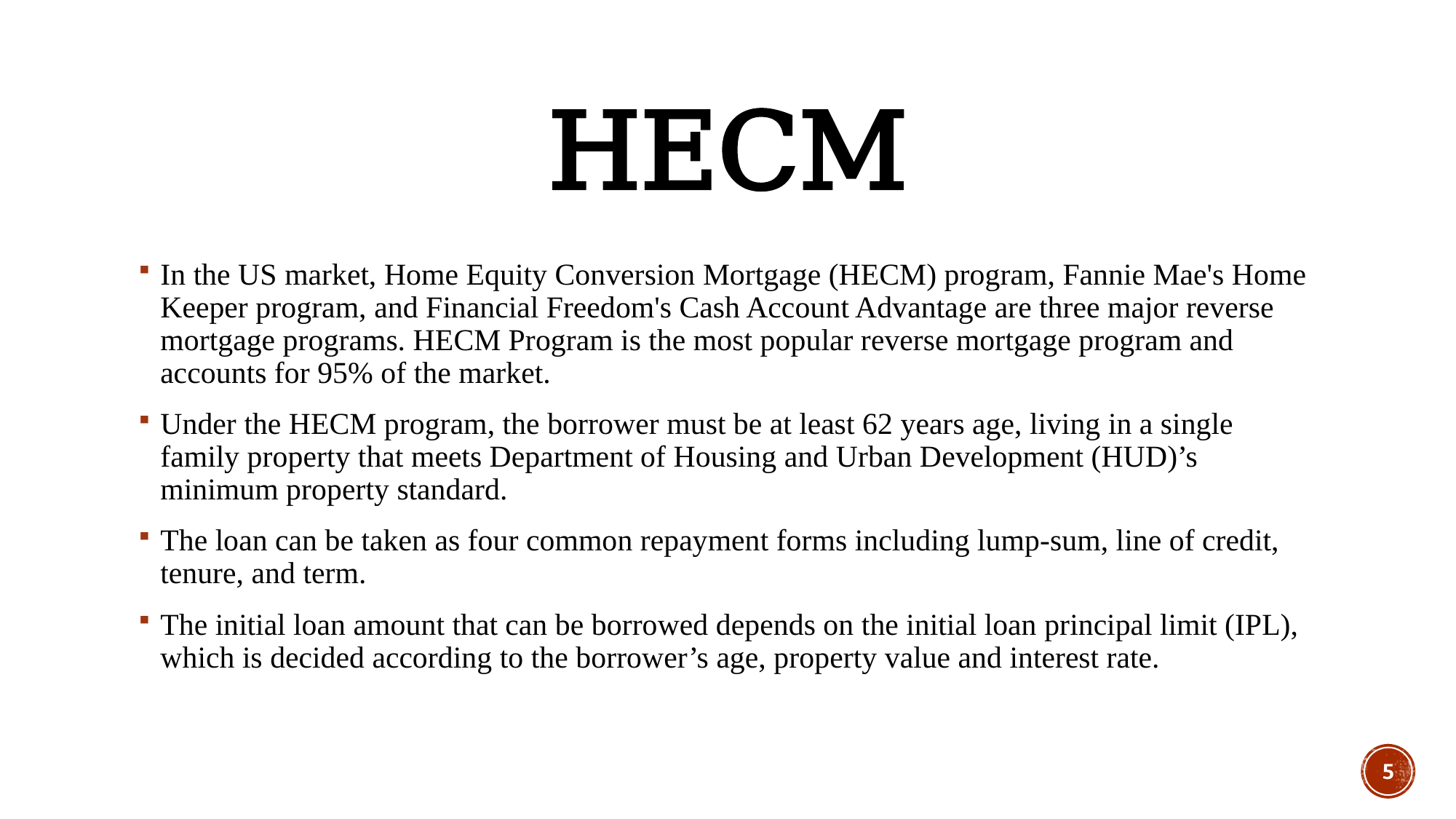

# HECM
In the US market, Home Equity Conversion Mortgage (HECM) program, Fannie Mae's Home Keeper program, and Financial Freedom's Cash Account Advantage are three major reverse mortgage programs. HECM Program is the most popular reverse mortgage program and accounts for 95% of the market.
Under the HECM program, the borrower must be at least 62 years age, living in a single family property that meets Department of Housing and Urban Development (HUD)’s minimum property standard.
The loan can be taken as four common repayment forms including lump-sum, line of credit, tenure, and term.
The initial loan amount that can be borrowed depends on the initial loan principal limit (IPL), which is decided according to the borrower’s age, property value and interest rate.
5